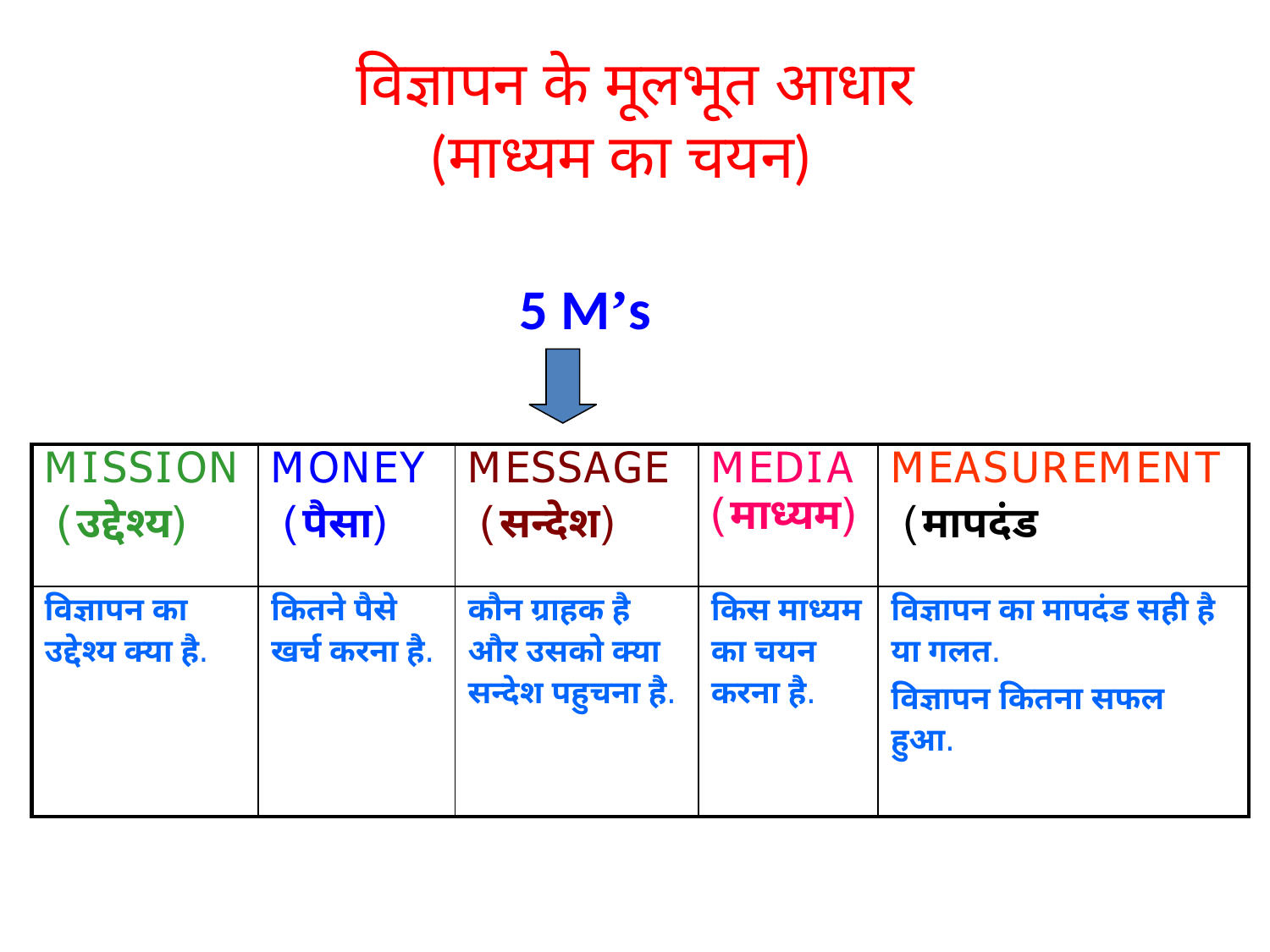

# विज्ञापन के मूलभूत आधार (माध्यम का चयन)
5 M’s

| MISSION (उद्देश्य) | MONEY (पैसा) | MESSAGE (सन्देश) | MEDIA (माध्यम) | MEASUREMENT (मापदंड |
| --- | --- | --- | --- | --- |
| विज्ञापन का उद्देश्य क्या है. | कितने पैसे खर्च करना है. | कौन ग्राहक है और उसको क्या सन्देश पहुचना है. | किस माध्यम का चयन करना है. | विज्ञापन का मापदंड सही है या गलत. विज्ञापन कितना सफल हुआ. |